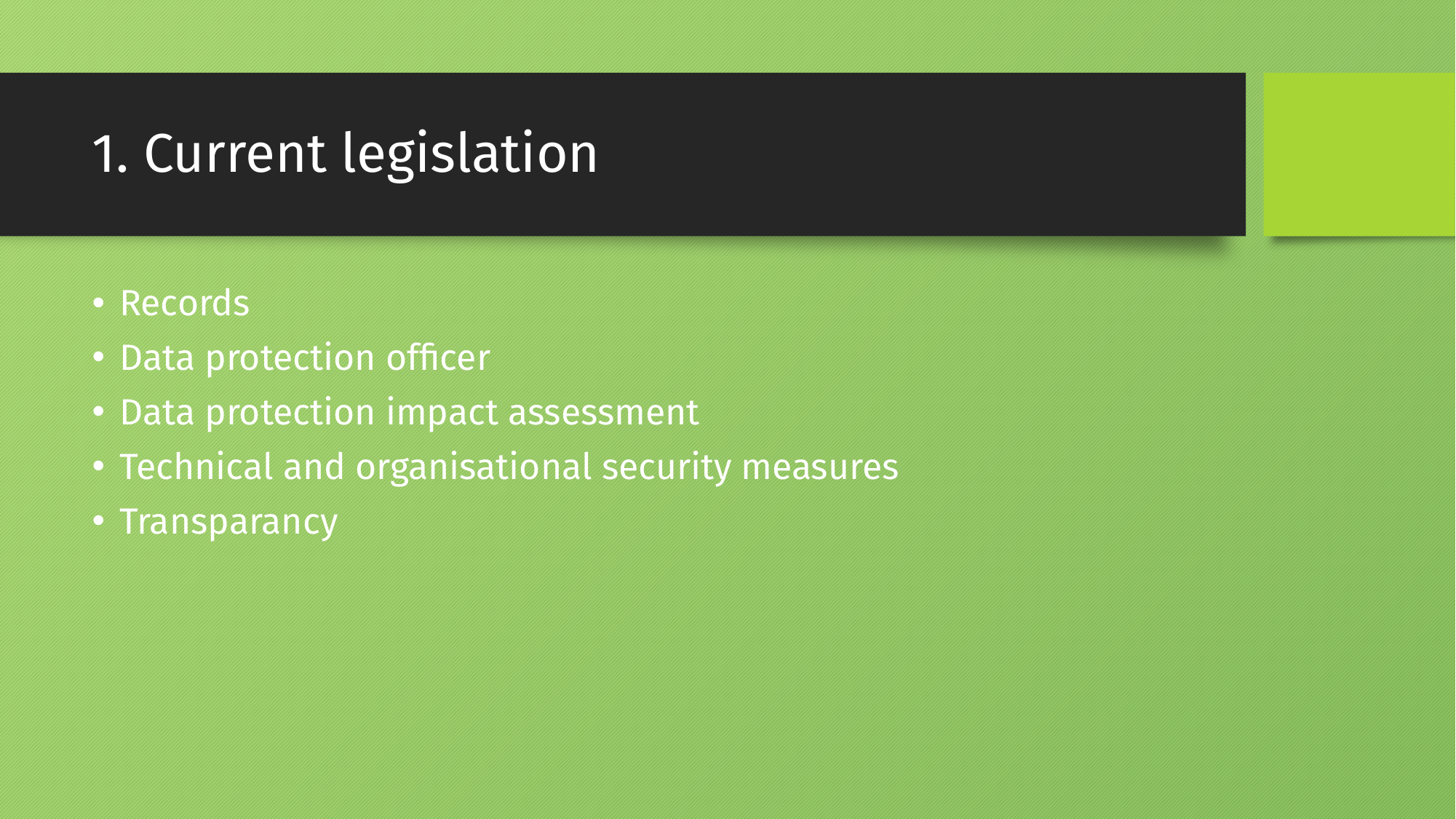

# 1. Current legislation
Records
Data protection officer
Data protection impact assessment
Technical and organisational security measures
Transparancy